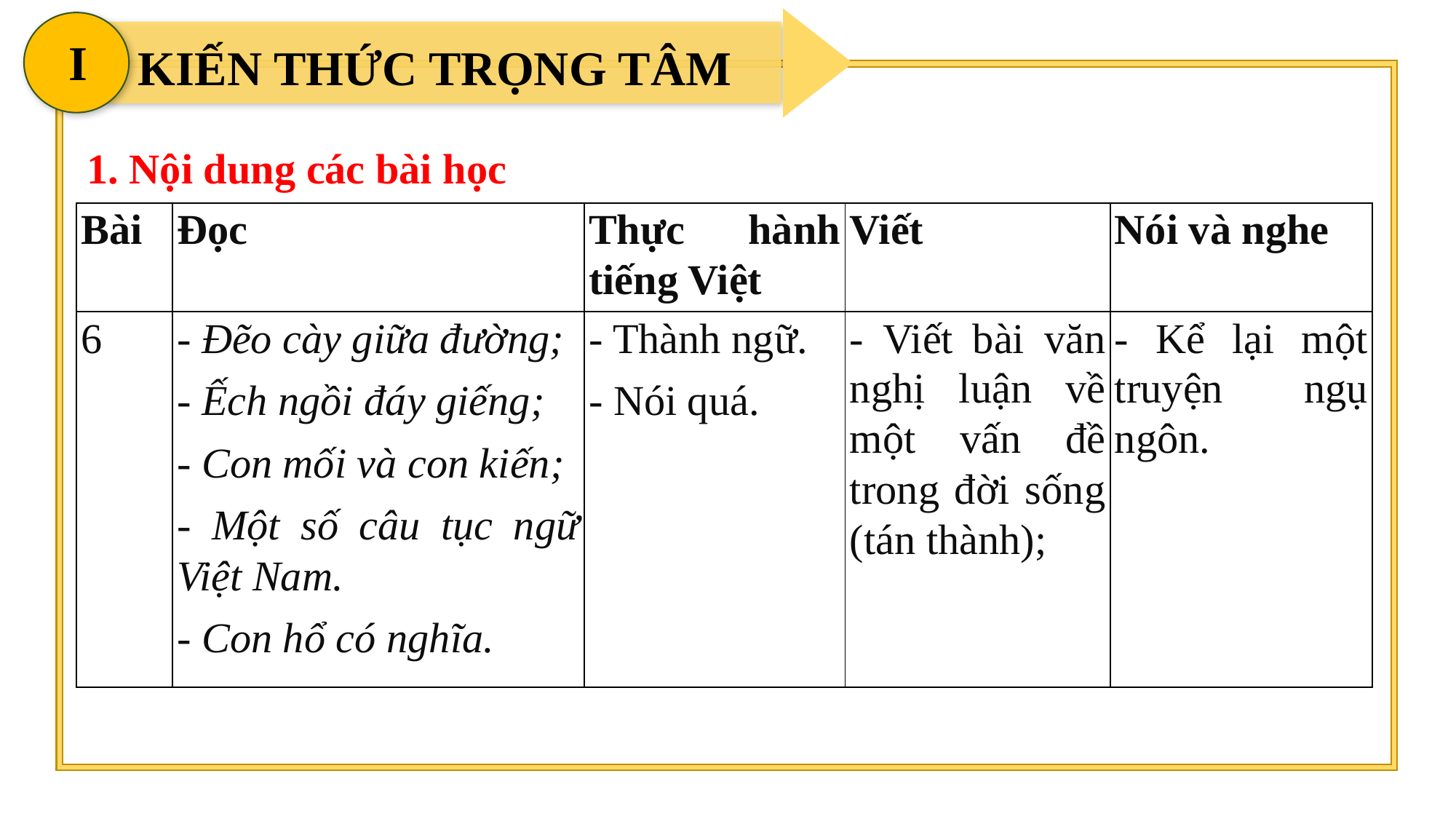

I
 KIẾN THỨC TRỌNG TÂM

1. Nội dung các bài học
| Bài | Đọc | Thực hành tiếng Việt | Viết | Nói và nghe |
| --- | --- | --- | --- | --- |
| 6 | - Đẽo cày giữa đường; - Ếch ngồi đáy giếng; - Con mối và con kiến; - Một số câu tục ngữ Việt Nam. - Con hổ có nghĩa. | - Thành ngữ. - Nói quá. | - Viết bài văn nghị luận về một vấn đề trong đời sống (tán thành); | - Kể lại một truyện ngụ ngôn. |